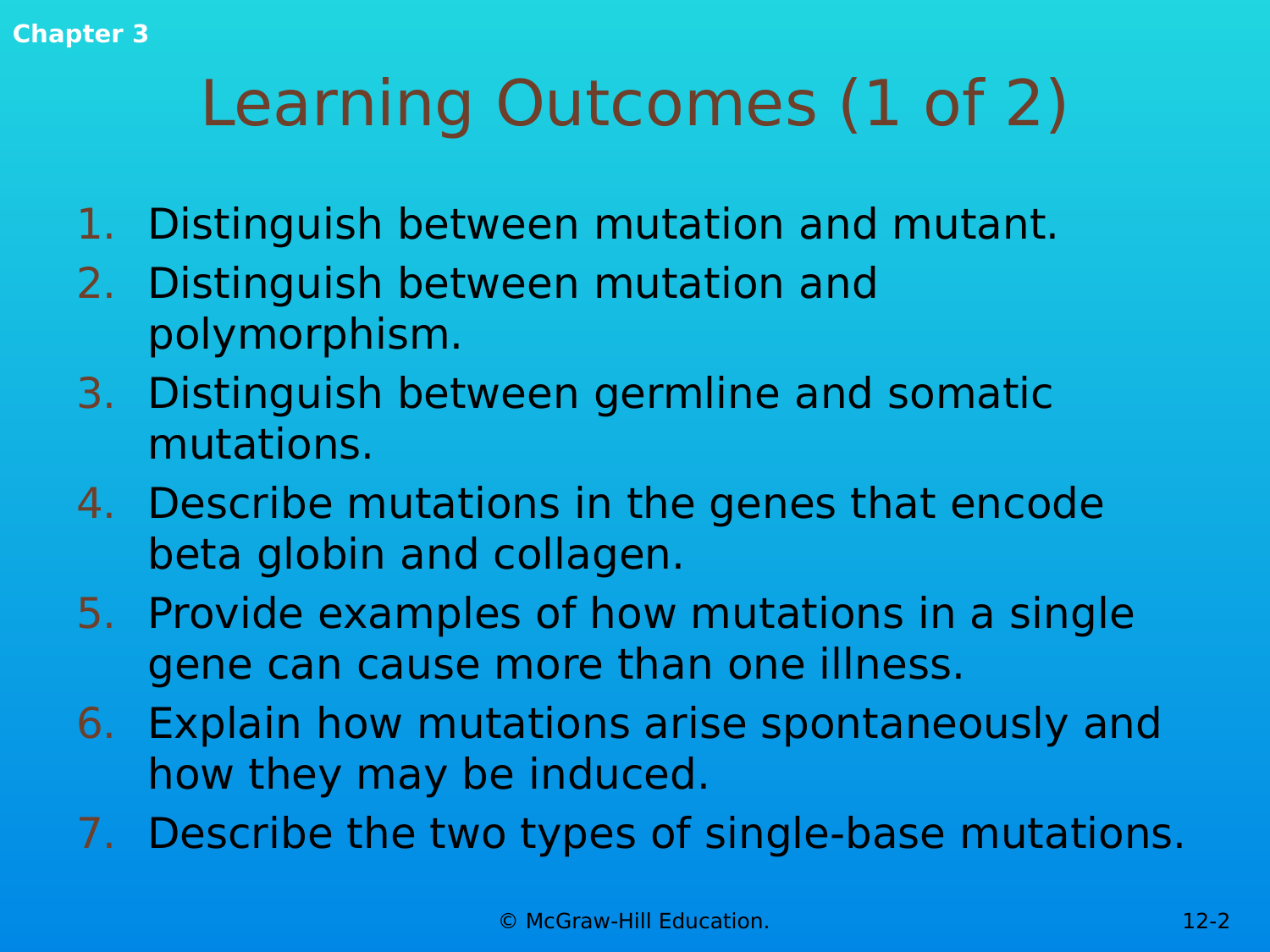

# Learning Outcomes (1 of 2)
Distinguish between mutation and mutant.
Distinguish between mutation and polymorphism.
Distinguish between germline and somatic mutations.
Describe mutations in the genes that encode beta globin and collagen.
Provide examples of how mutations in a single gene can cause more than one illness.
Explain how mutations arise spontaneously and how they may be induced.
Describe the two types of single-base mutations.